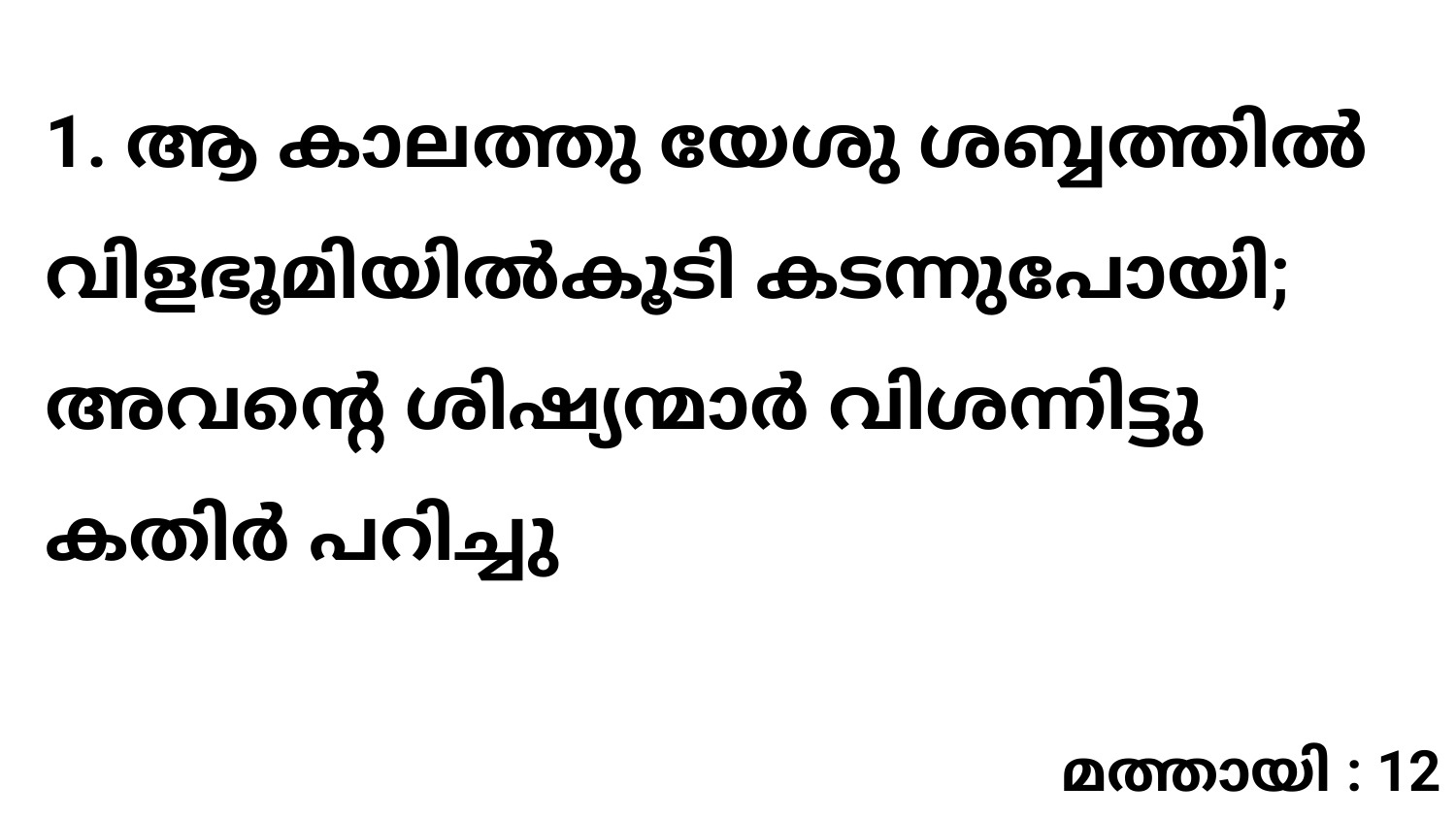

1. ആ കാലത്തു യേശു ശബ്ബത്തിൽ വിളഭൂമിയിൽകൂടി കടന്നുപോയി; അവന്റെ ശിഷ്യന്മാർ വിശന്നിട്ടു കതിർ പറിച്ചു
മത്തായി : 12